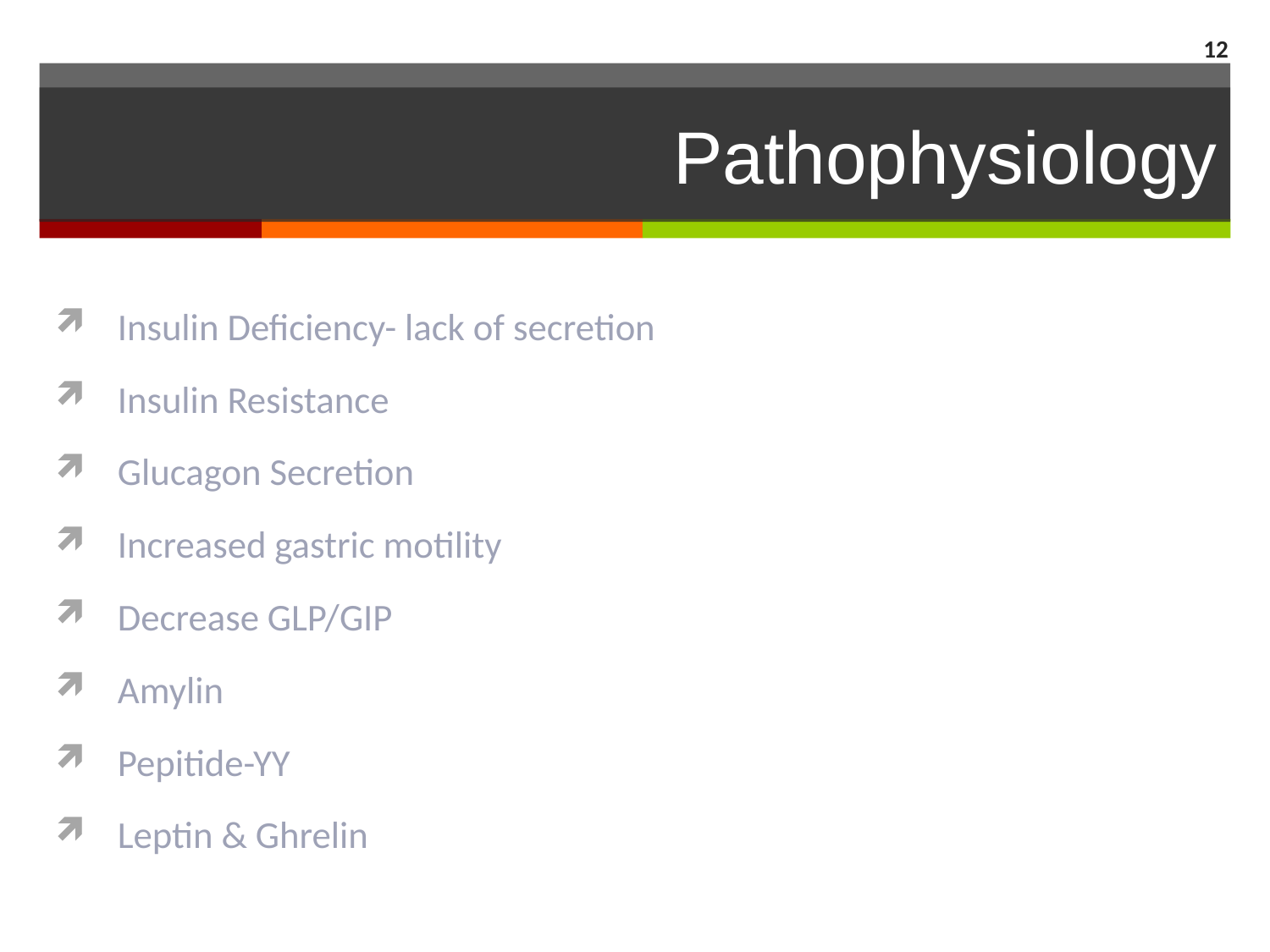

12
# Pathophysiology
Insulin Deficiency- lack of secretion
Insulin Resistance
Glucagon Secretion
Increased gastric motility
Decrease GLP/GIP
Amylin
Pepitide-YY
Leptin & Ghrelin